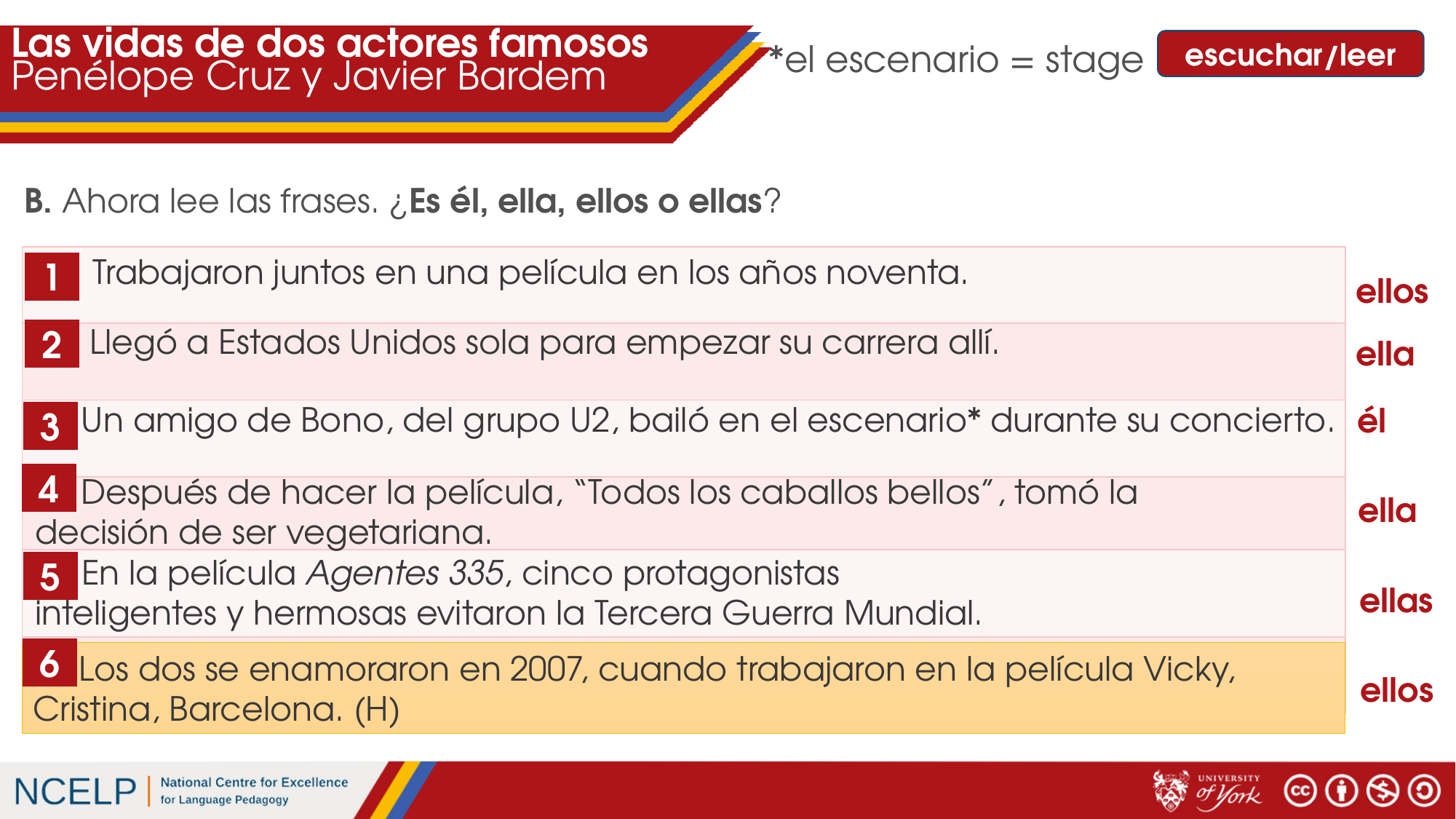

# Las vidas de dos actores famosos Penélope Cruz y Javier Bardem
escuchar/leer
*el escenario = stage
B. Ahora lee las frases. ¿Es él, ella, ellos o ellas?
1.   Trabajaron juntos en una película en los años noventa.
|  |
| --- |
|  |
|  |
|  |
|  |
|  |
1
ellos
2.   Llegó a Estados Unidos sola para empezar su carrera allí.
2
ella
3.  Un amigo de Bono, del grupo U2, bailó en el escenario* durante su concierto.
él
3
4
4.  Después de hacer la película, “Todos los caballos bellos”, tomó la decisión de ser vegetariana.
ella
5.  En la película Agentes 335, cinco protagonistas inteligentes y hermosas evitaron la Tercera Guerra Mundial.
5
ellas
6
6.  Los dos se enamoraron en 2007, cuando trabajaron en la película Vicky, Cristina, Barcelona. (H)
ellos